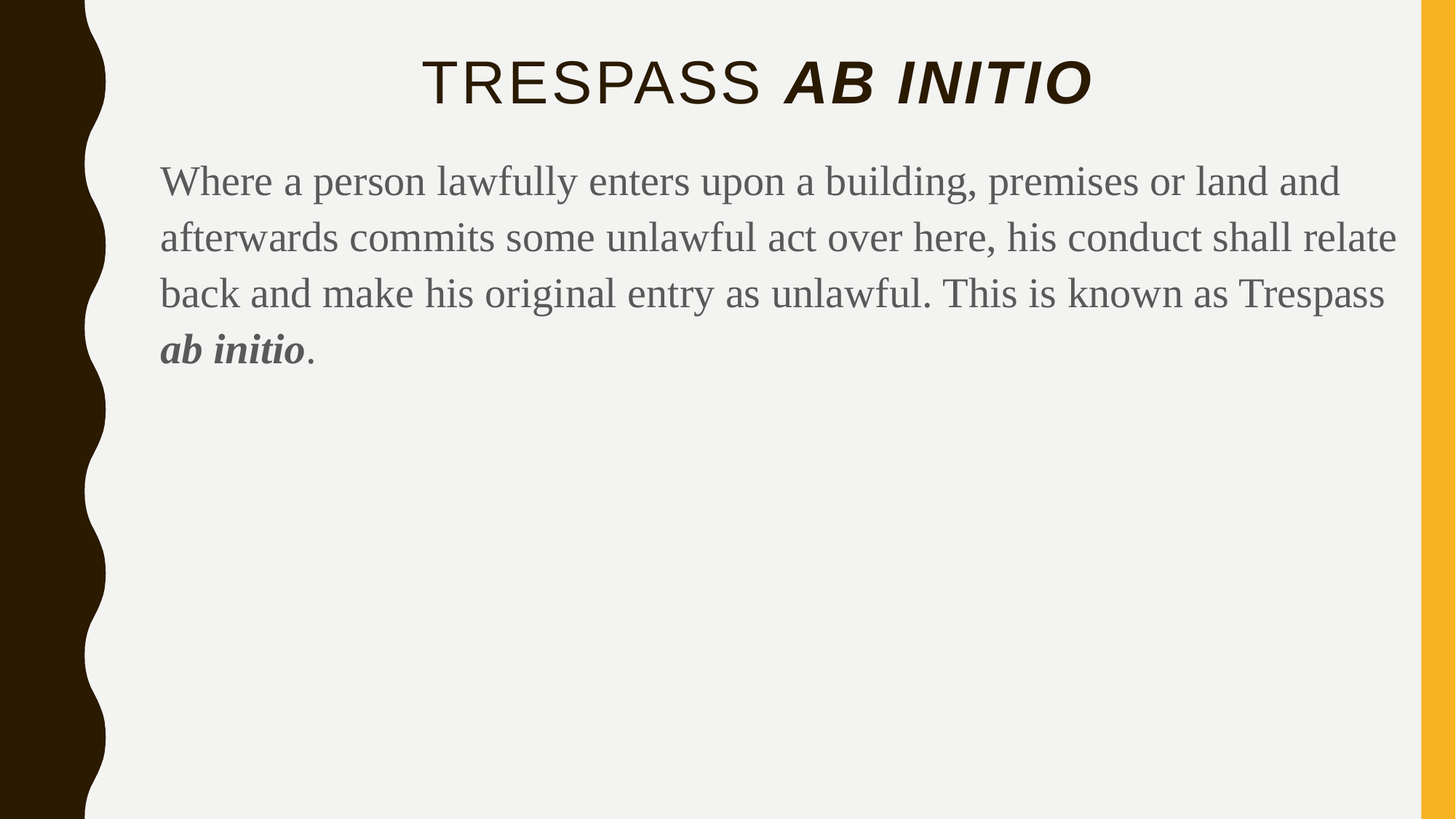

# Trespass ab initio
Where a person lawfully enters upon a building, premises or land and afterwards commits some unlawful act over here, his conduct shall relate back and make his original entry as unlawful. This is known as Trespass ab initio.